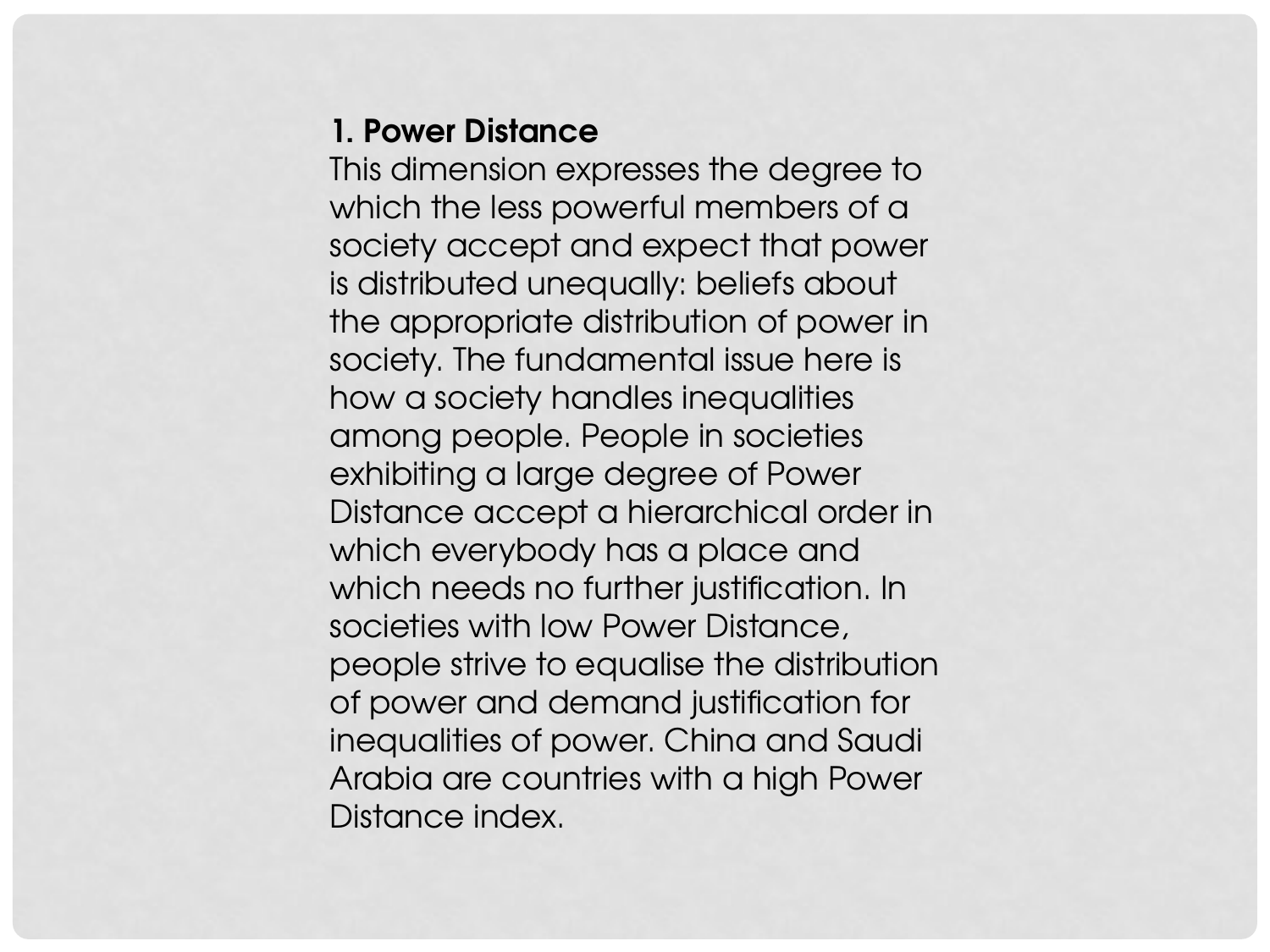

1. Power Distance
This dimension expresses the degree to which the less powerful members of a society accept and expect that power is distributed unequally: beliefs about the appropriate distribution of power in society. The fundamental issue here is how a society handles inequalities among people. People in societies exhibiting a large degree of Power Distance accept a hierarchical order in which everybody has a place and which needs no further justification. In societies with low Power Distance, people strive to equalise the distribution of power and demand justification for inequalities of power. China and Saudi Arabia are countries with a high Power Distance index.